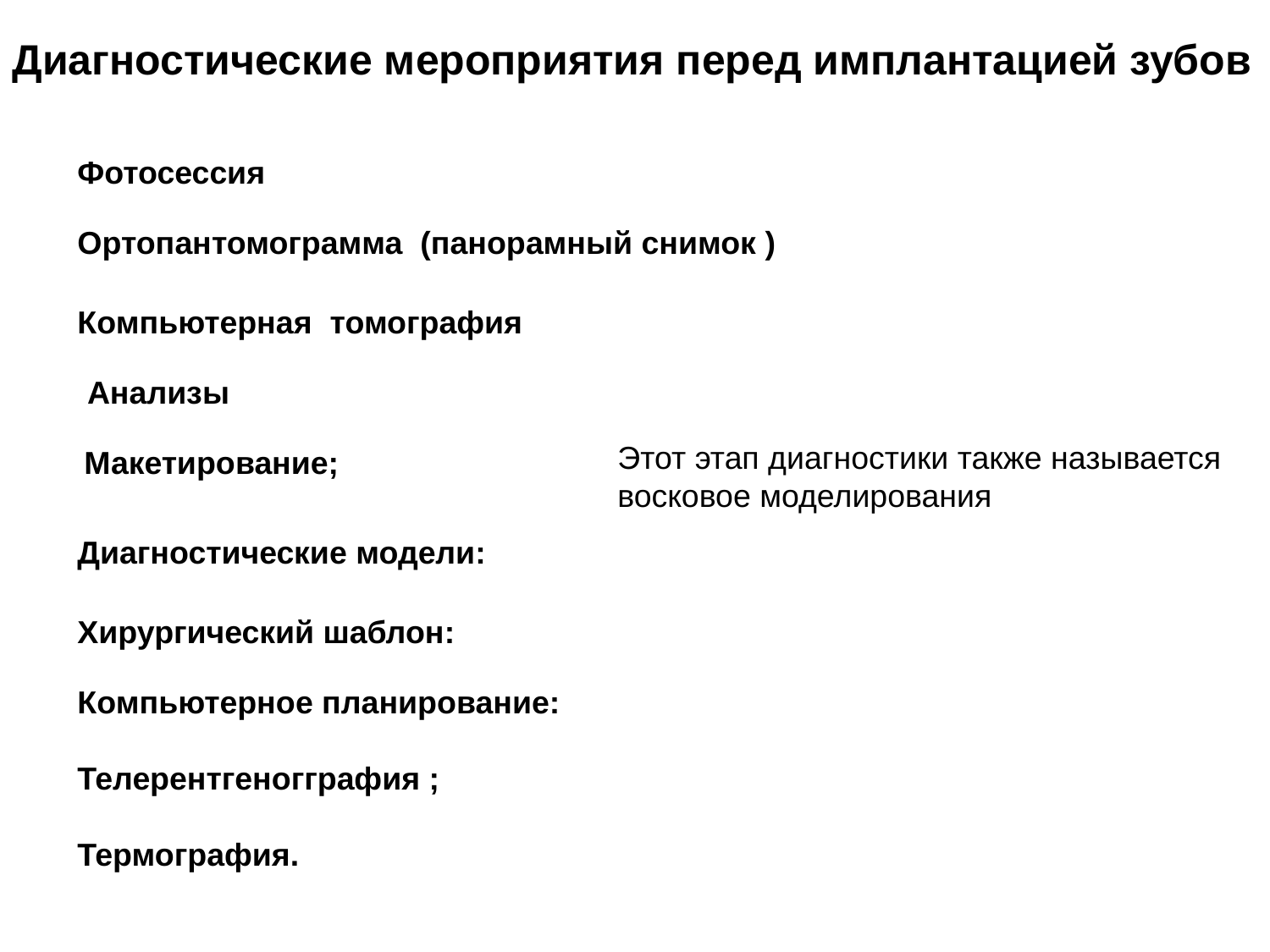

Диагностические мероприятия перед имплантацией зубов
Фотосессия
Ортопантомограмма  (панорамный снимок )
Компьютерная  томография
Анализы
Этот этап диагностики также называется   восковое моделирования
   Макетирование;

Диагностические модели:
Хирургический шаблон:
Компьютерное планирование:

Телерентгеногграфия ;

Термография.